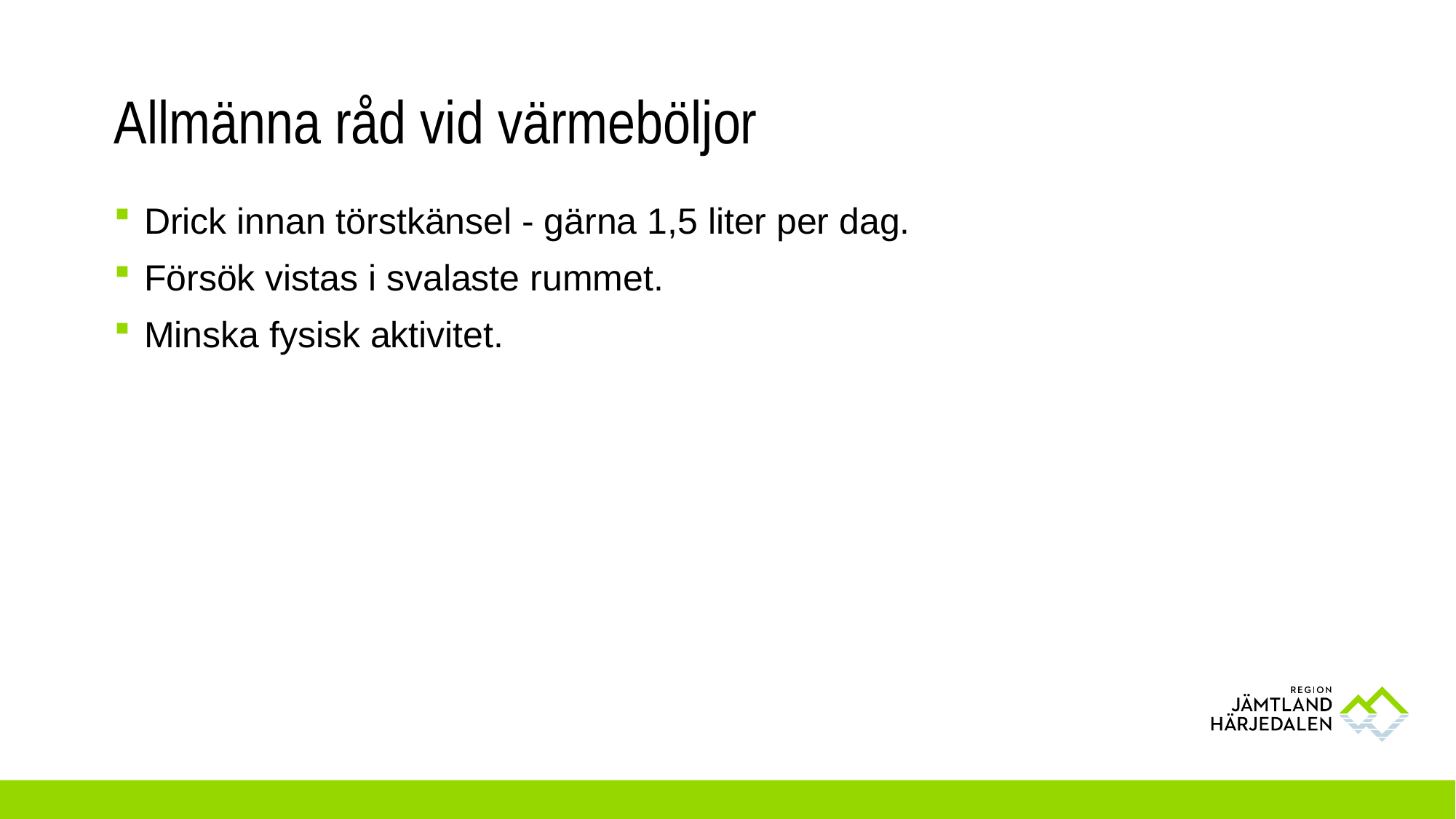

# Allmänna råd vid värmeböljor
Drick innan törstkänsel - gärna 1,5 liter per dag.
Försök vistas i svalaste rummet.
Minska fysisk aktivitet.